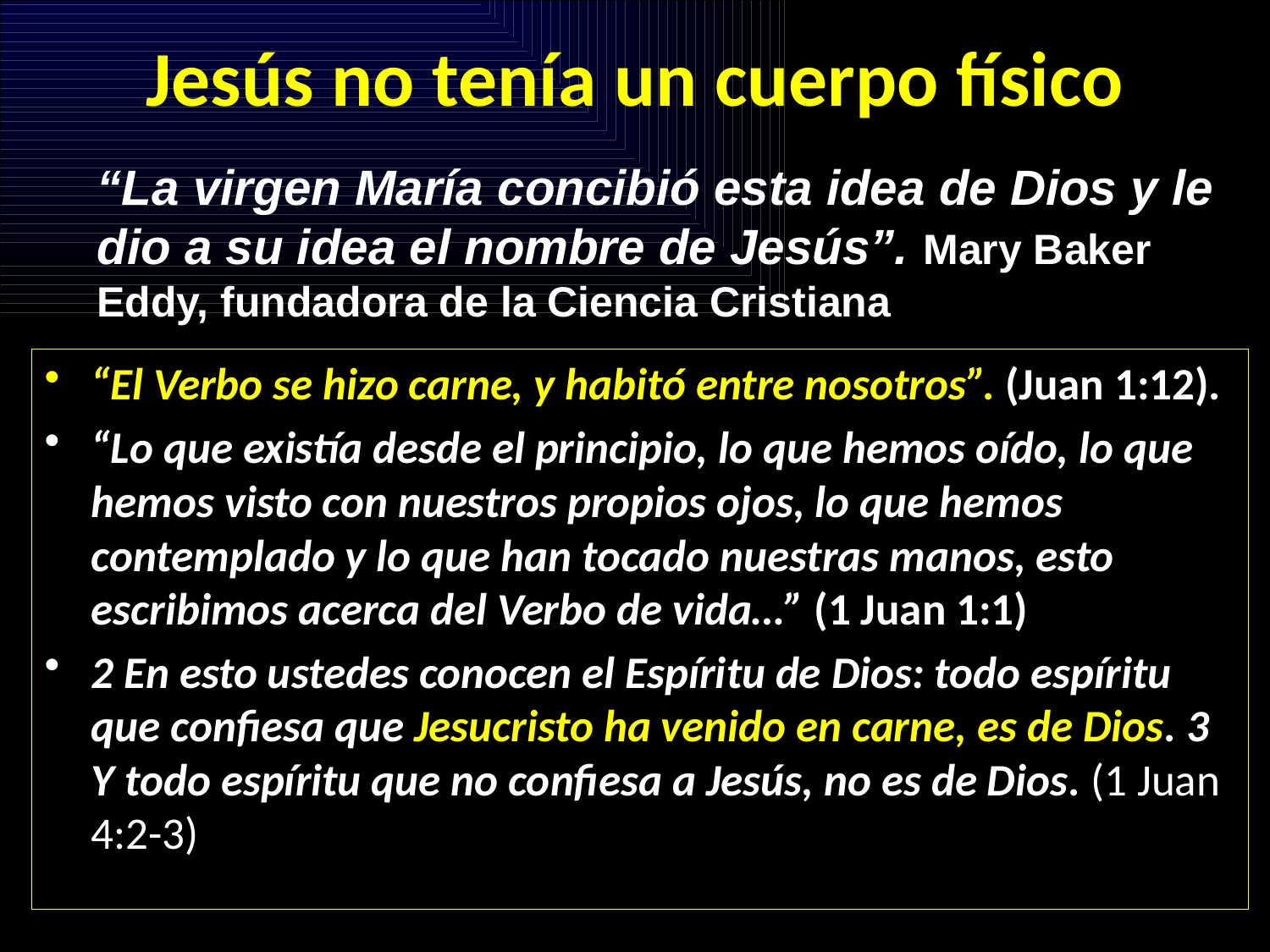

# Jesús no tenía un cuerpo físico
“La virgen María concibió esta idea de Dios y le dio a su idea el nombre de Jesús”. Mary Baker Eddy, fundadora de la Ciencia Cristiana

“El Verbo se hizo carne, y habitó entre nosotros”. (Juan 1:12).
“Lo que existía desde el principio, lo que hemos oído, lo que hemos visto con nuestros propios ojos, lo que hemos contemplado y lo que han tocado nuestras manos, esto escribimos acerca del Verbo de vida…” (1 Juan 1:1)
2 En esto ustedes conocen el Espíritu de Dios: todo espíritu que confiesa que Jesucristo ha venido en carne, es de Dios. 3  Y todo espíritu que no confiesa a Jesús, no es de Dios. (1 Juan 4:2-3)